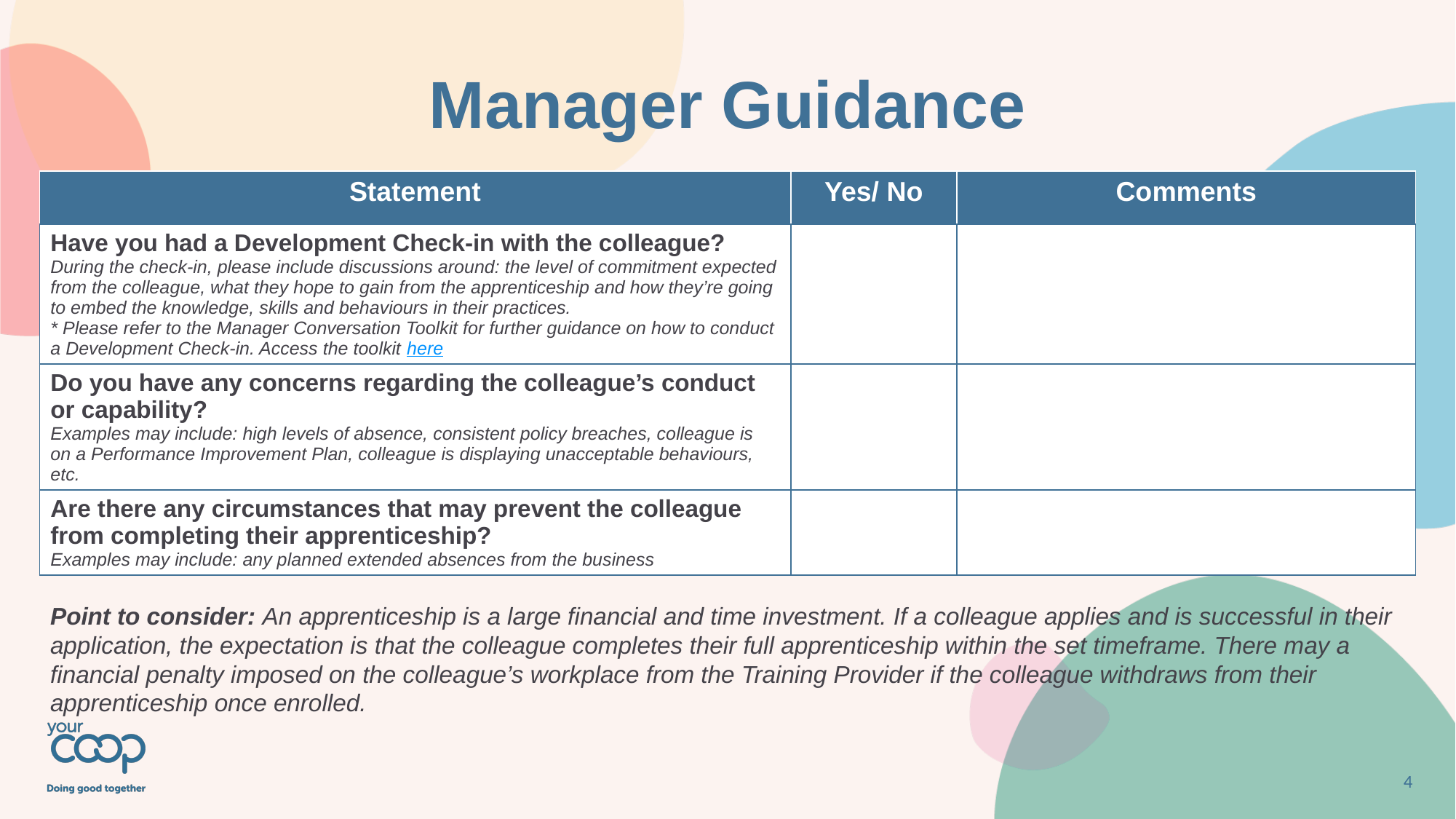

# Manager Guidance
| Statement | Yes/ No | Comments |
| --- | --- | --- |
| Have you had a Development Check-in with the colleague? During the check-in, please include discussions around: the level of commitment expected from the colleague, what they hope to gain from the apprenticeship and how they’re going to embed the knowledge, skills and behaviours in their practices. \* Please refer to the Manager Conversation Toolkit for further guidance on how to conduct a Development Check-in. Access the toolkit here |  |  |
| Do you have any concerns regarding the colleague’s conduct or capability? Examples may include: high levels of absence, consistent policy breaches, colleague is on a Performance Improvement Plan, colleague is displaying unacceptable behaviours, etc. |  |  |
| Are there any circumstances that may prevent the colleague from completing their apprenticeship? Examples may include: any planned extended absences from the business |  |  |
Point to consider: An apprenticeship is a large financial and time investment. If a colleague applies and is successful in their application, the expectation is that the colleague completes their full apprenticeship within the set timeframe. There may a financial penalty imposed on the colleague’s workplace from the Training Provider if the colleague withdraws from their apprenticeship once enrolled.